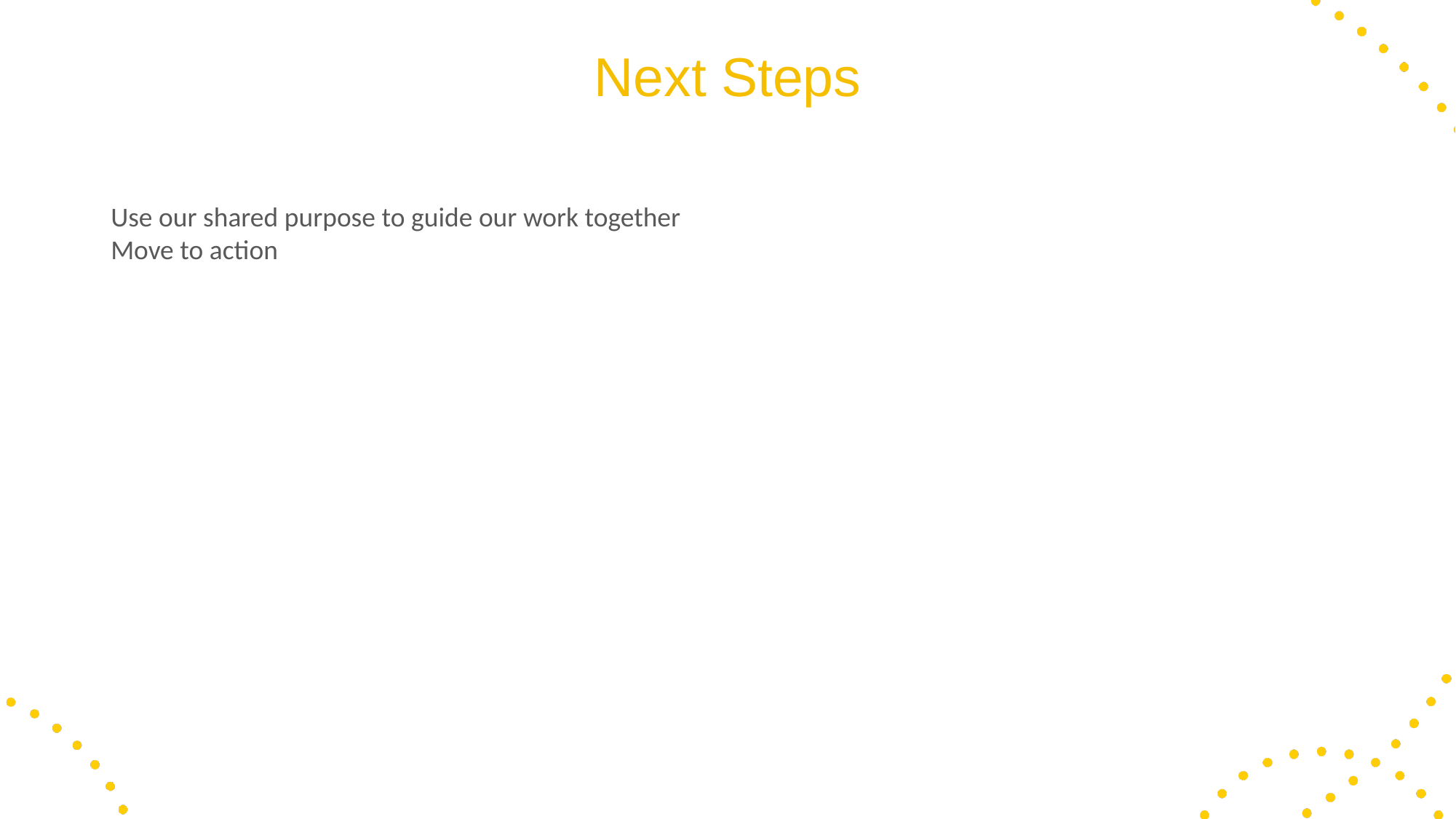

Next Steps
Use our shared purpose to guide our work together
Move to action